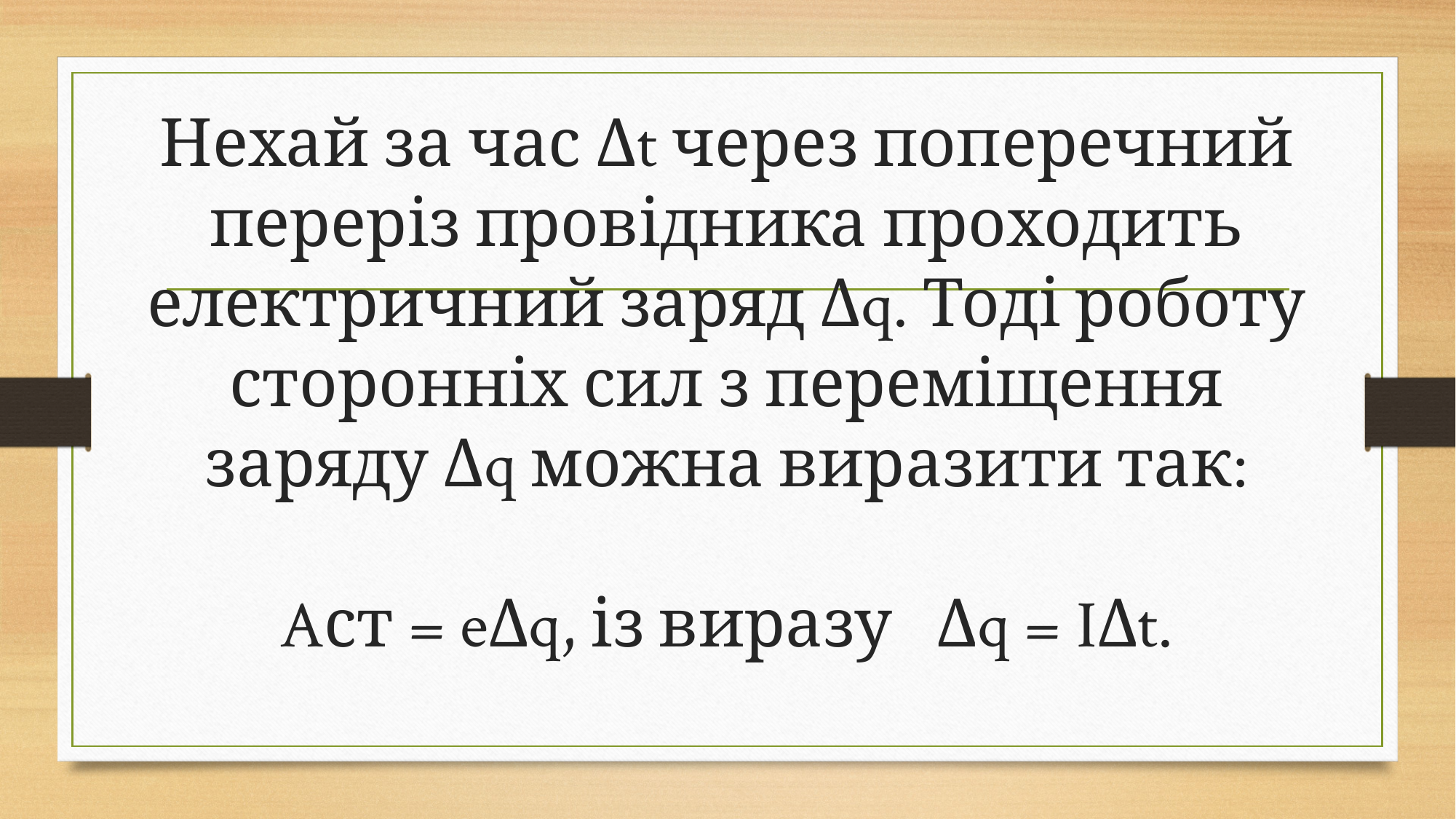

# Нехай за час Δt через поперечний переріз провідника проходить електричний заряд Δq. Тоді роботу сторонніх сил з переміщення заряду Δq можна виразити так:   Aст = eΔq, із виразу   Δq = IΔt.